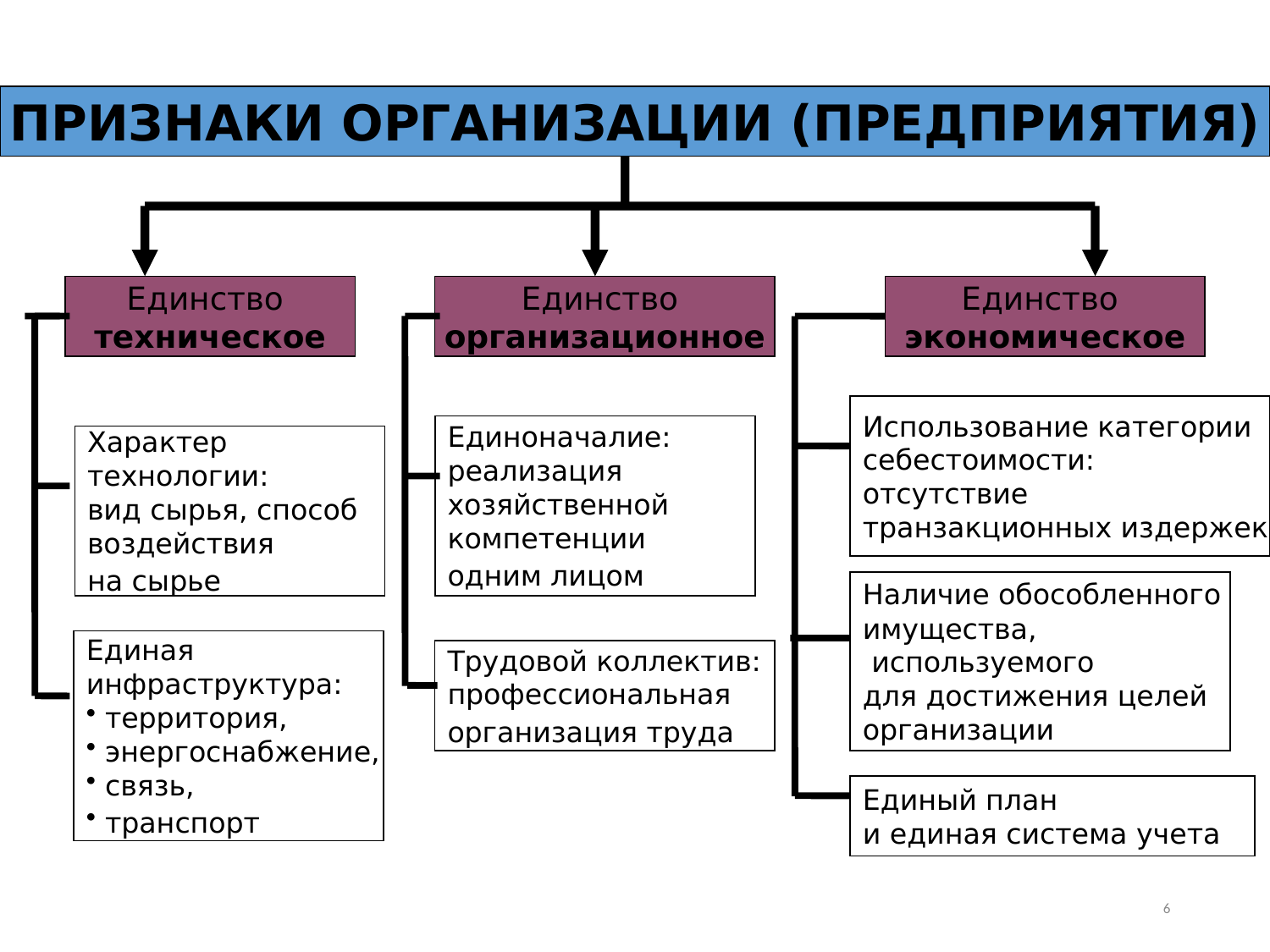

ПРИЗНАКИ ОРГАНИЗАЦИИ (ПРЕДПРИЯТИЯ)

Единство
техническое
Единство
организационное
Единство
экономическое

Использование категории
себестоимости:
отсутствие
транзакционных издержек
Единоначалие:
реализация
хозяйственной
компетенции
одним лицом
Характер
технологии:
вид сырья, способ
воздействия
на сырье

Наличие обособленного
имущества,
 используемого
для достижения целей
организации
Единая
инфраструктура:
 территория,
 энергоснабжение,
 связь,
 транспорт

Трудовой коллектив:
профессиональная
организация труда

Единый план
и единая система учета

6